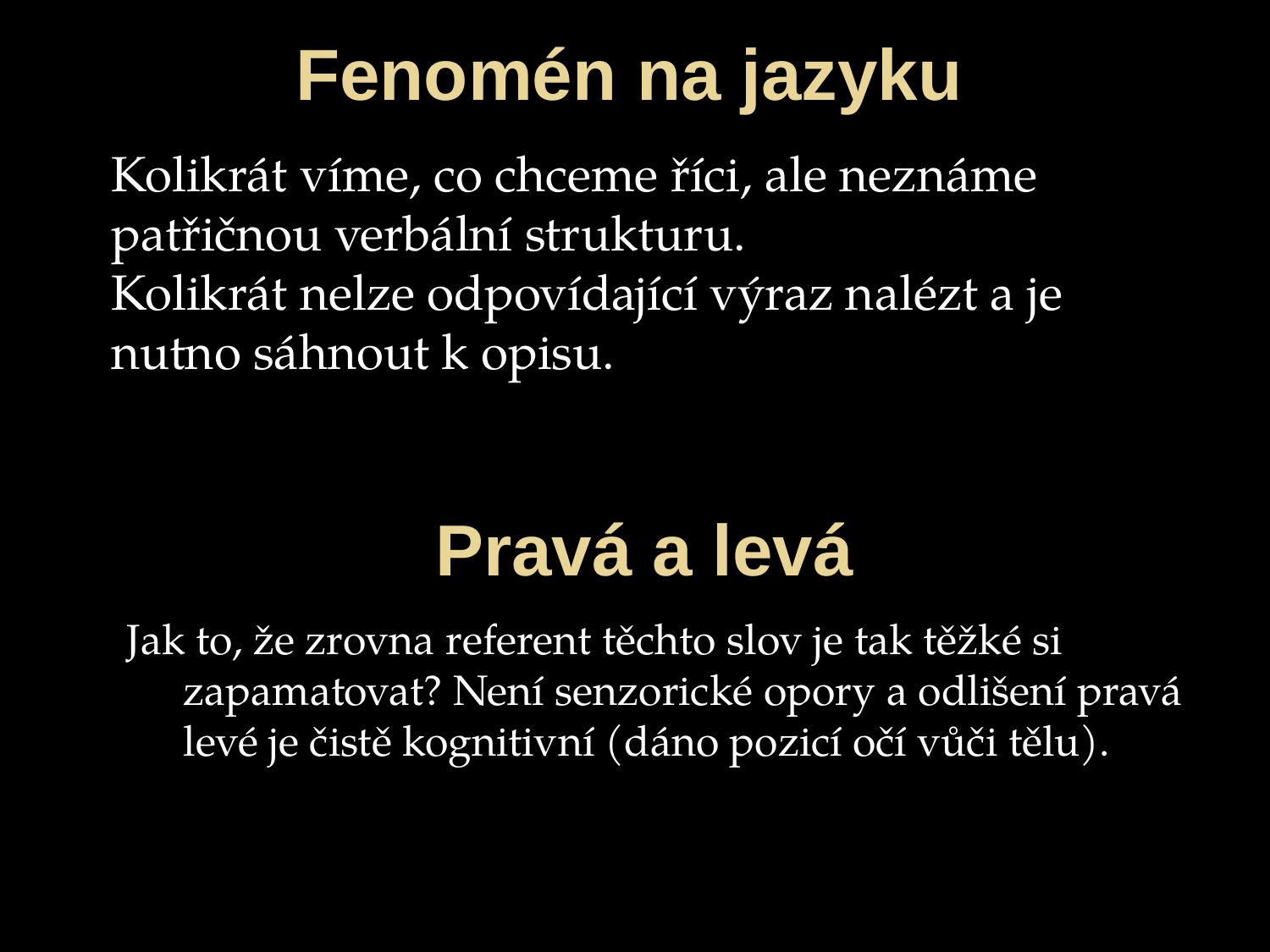

Fenomén na jazyku
Kolikrát víme, co chceme říci, ale neznáme patřičnou verbální strukturu.
Kolikrát nelze odpovídající výraz nalézt a je nutno sáhnout k opisu.

Pravá a levá
Jak to, že zrovna referent těchto slov je tak těžké si zapamatovat? Není senzorické opory a odlišení pravá levé je čistě kognitivní (dáno pozicí očí vůči tělu).